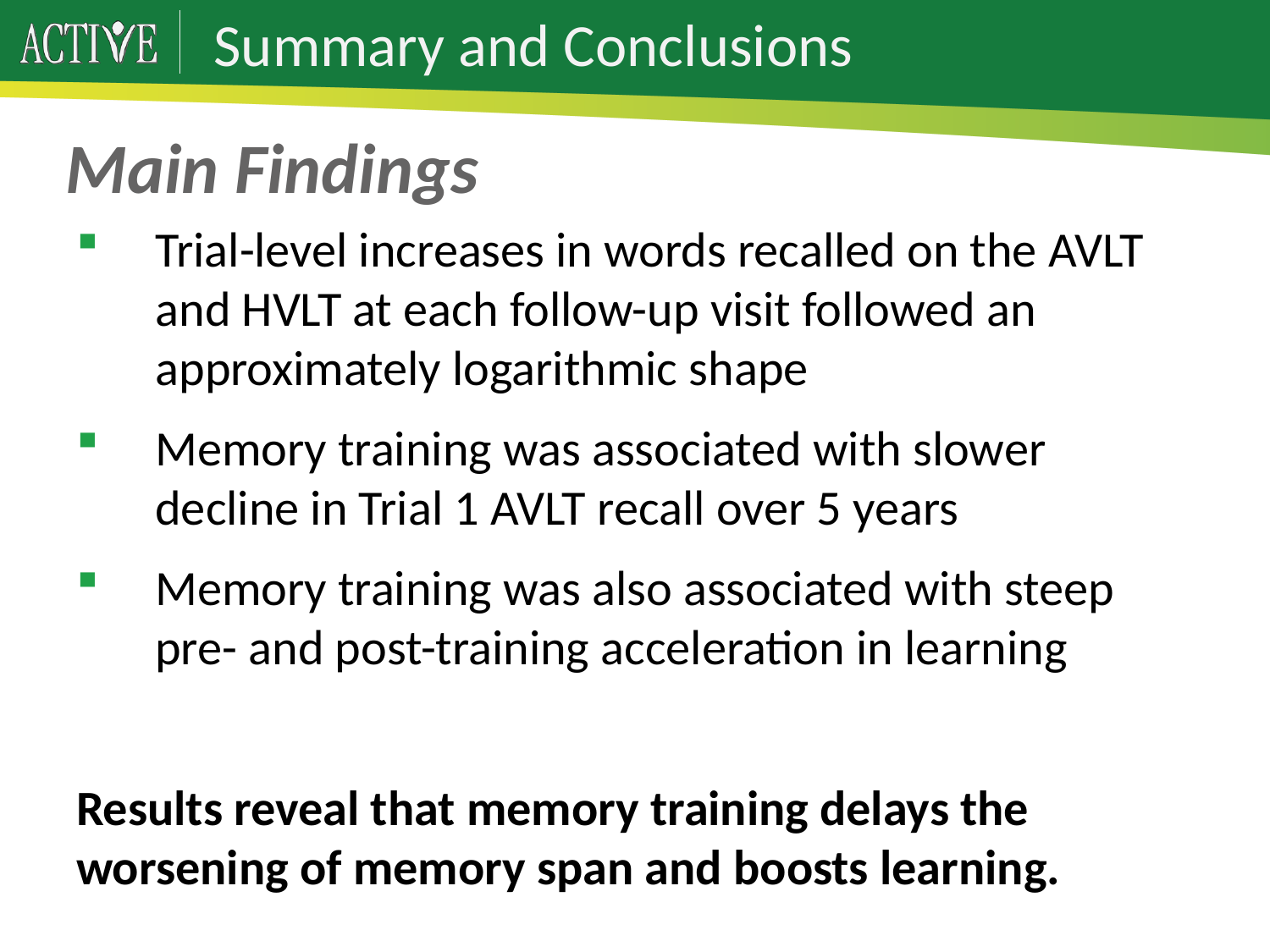

# Summary and Conclusions
Main Findings
Trial-level increases in words recalled on the AVLT and HVLT at each follow-up visit followed an approximately logarithmic shape
Memory training was associated with slower decline in Trial 1 AVLT recall over 5 years
Memory training was also associated with steep pre- and post-training acceleration in learning

Results reveal that memory training delays the worsening of memory span and boosts learning.